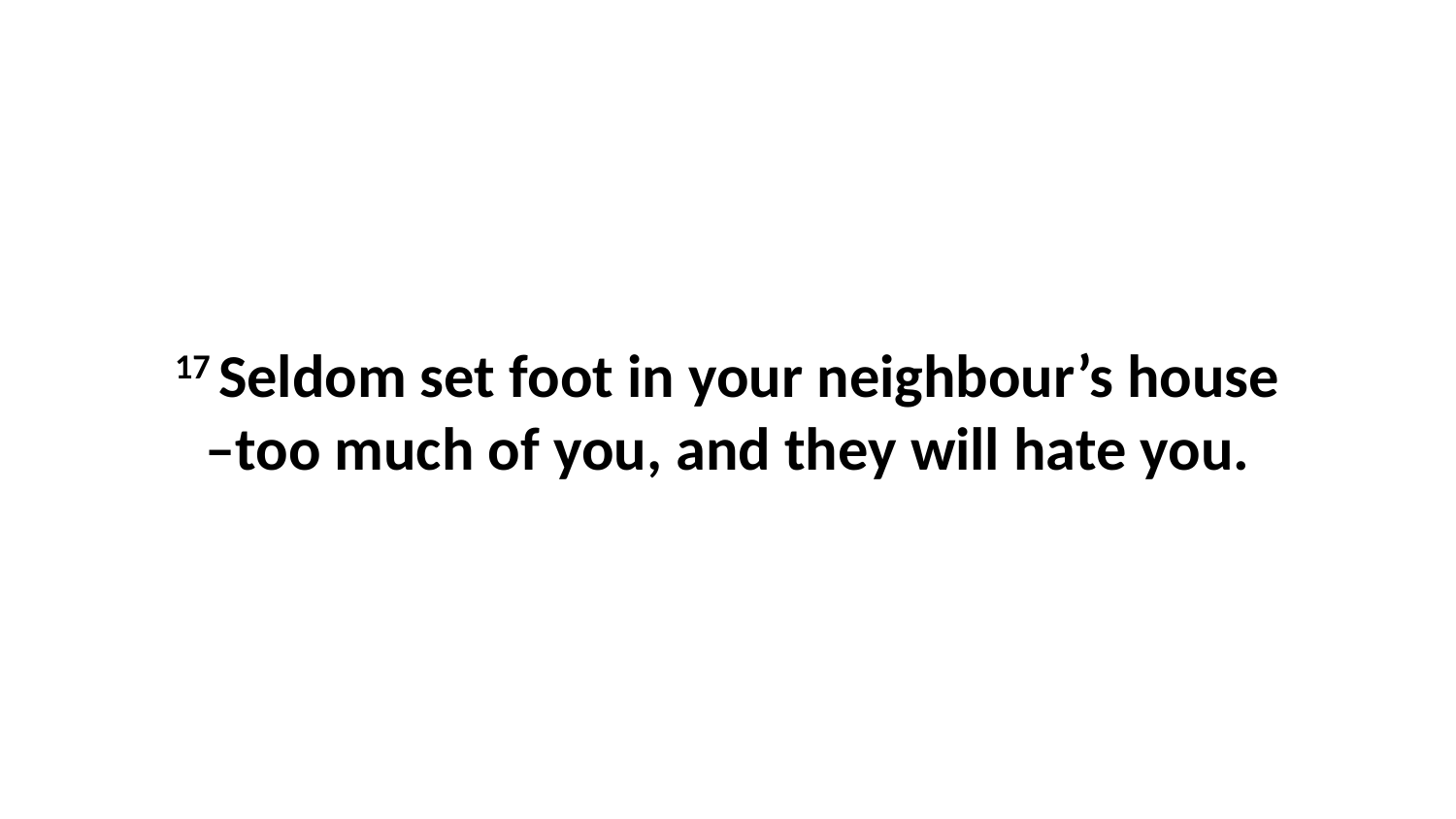

17 Seldom set foot in your neighbour’s house –too much of you, and they will hate you.